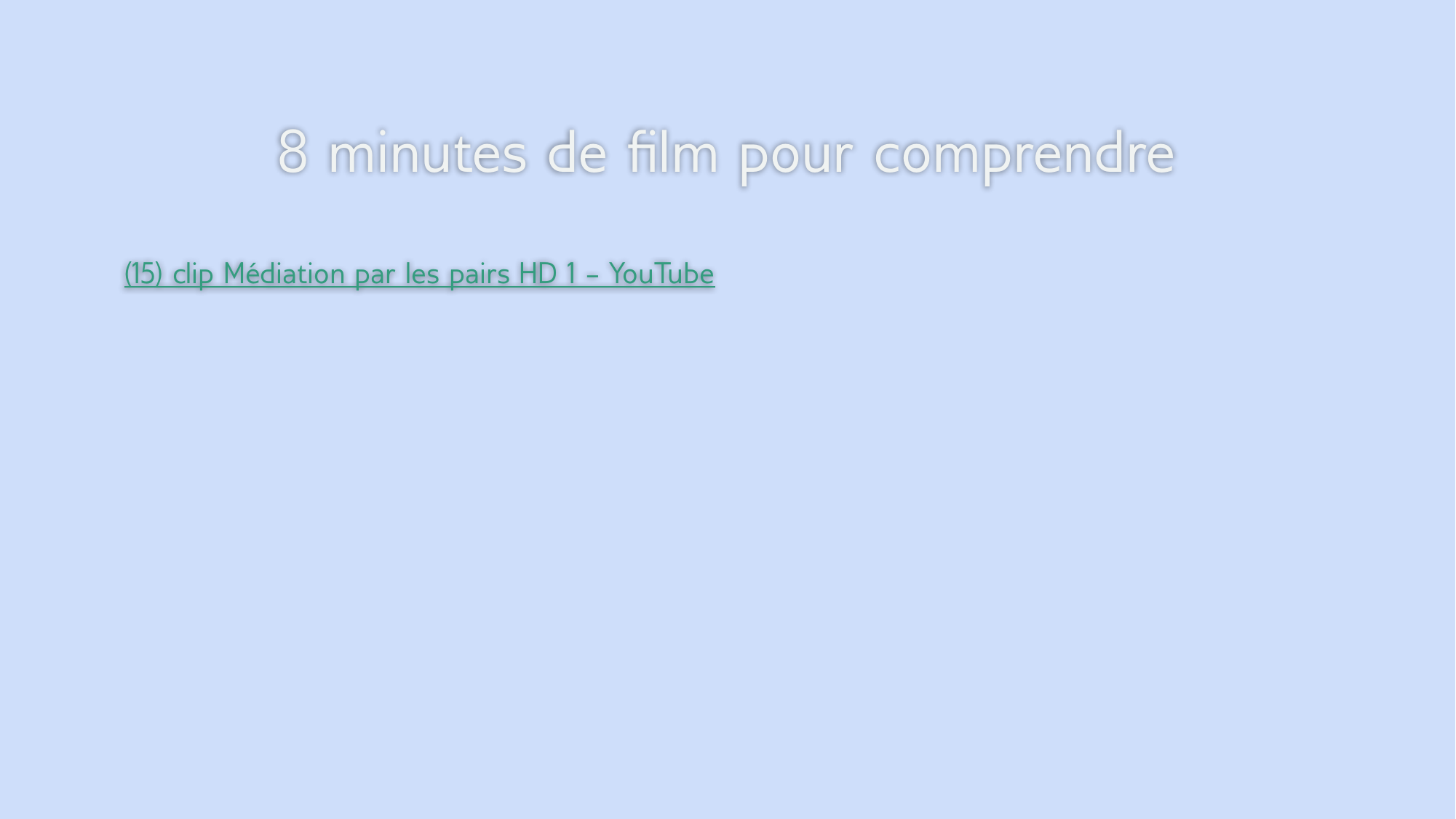

# 8 minutes de film pour comprendre
(15) clip Médiation par les pairs HD 1 – YouTube